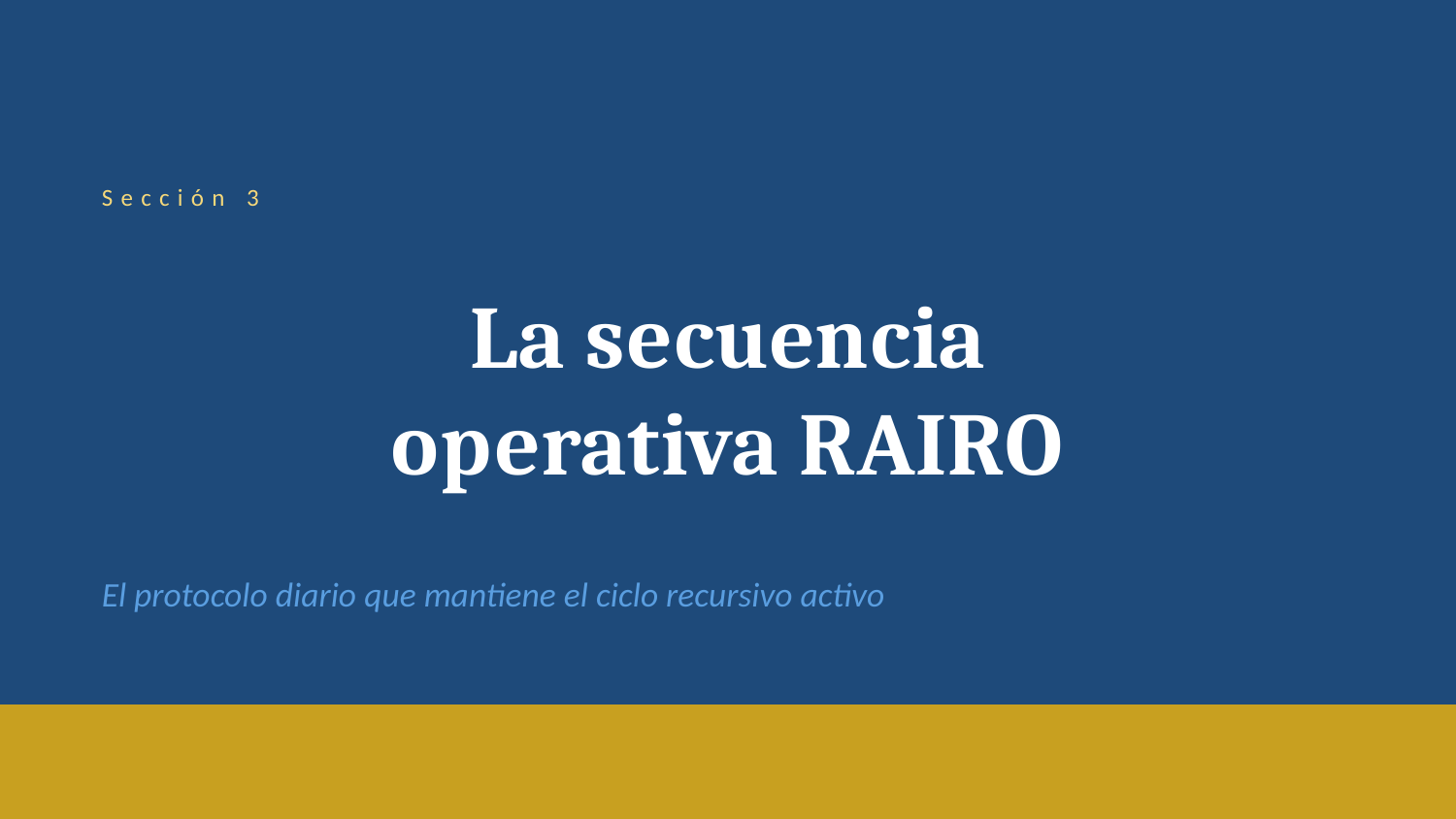

Sección 3
La secuencia
operativa RAIRO
El protocolo diario que mantiene el ciclo recursivo activo